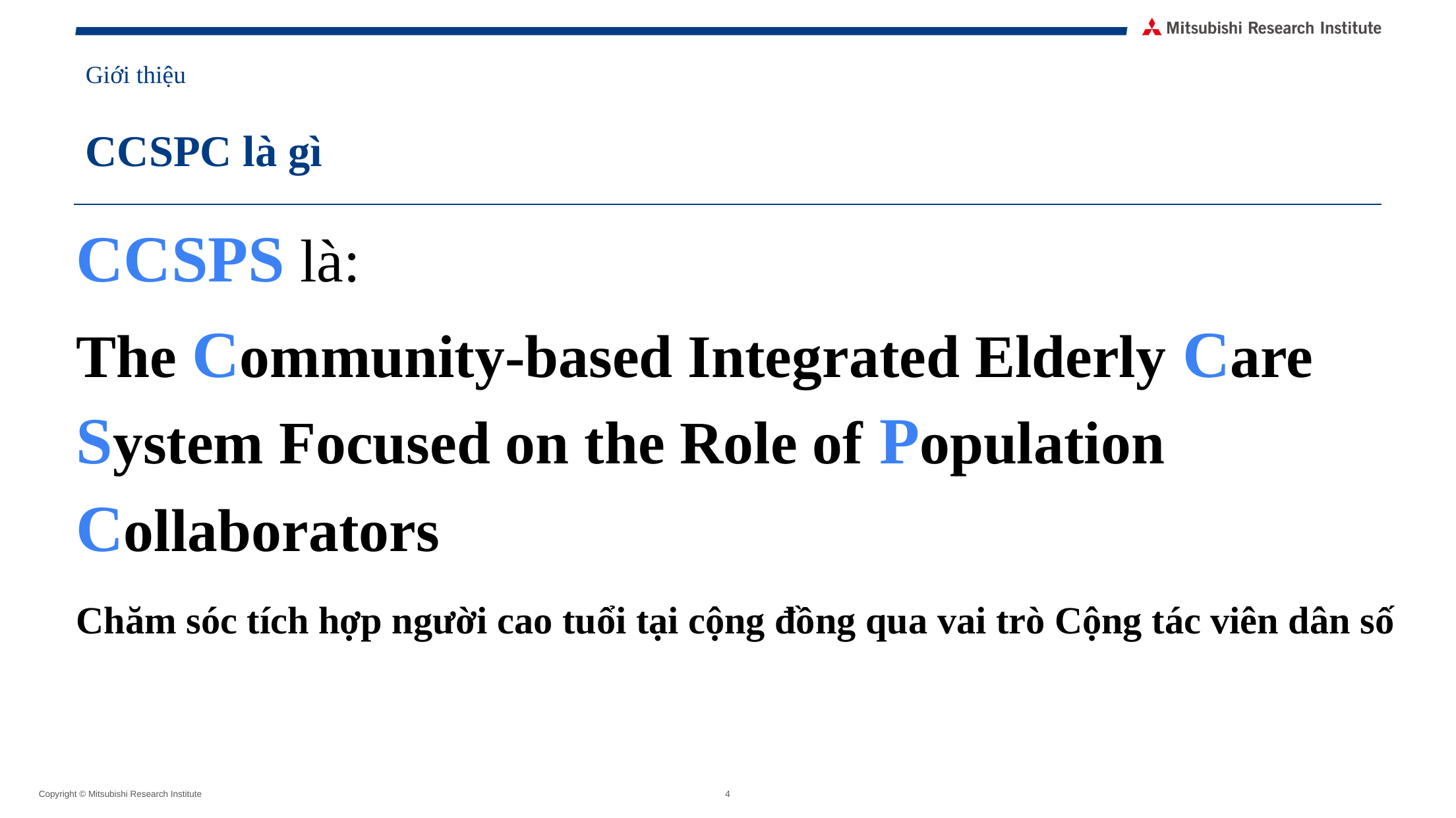

# Giới thiệu
CCSPC là gì
CCSPS là:
The Community-based Integrated Elderly Care System Focused on the Role of Population Collaborators
Chăm sóc tích hợp người cao tuổi tại cộng đồng qua vai trò Cộng tác viên dân số